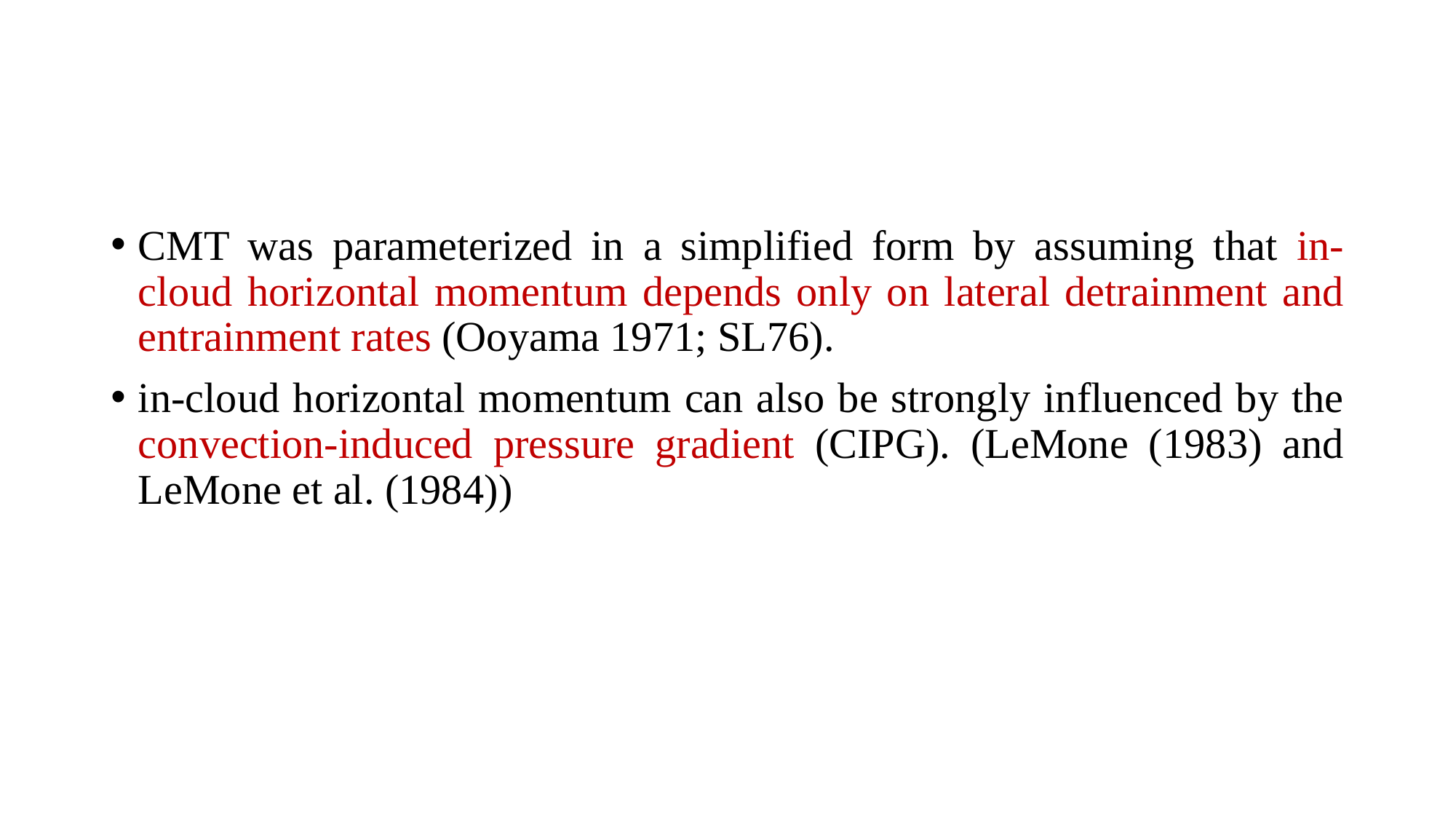

#
CMT was parameterized in a simplified form by assuming that in-cloud horizontal momentum depends only on lateral detrainment and entrainment rates (Ooyama 1971; SL76).
in-cloud horizontal momentum can also be strongly influenced by the convection-induced pressure gradient (CIPG). (LeMone (1983) and LeMone et al. (1984))